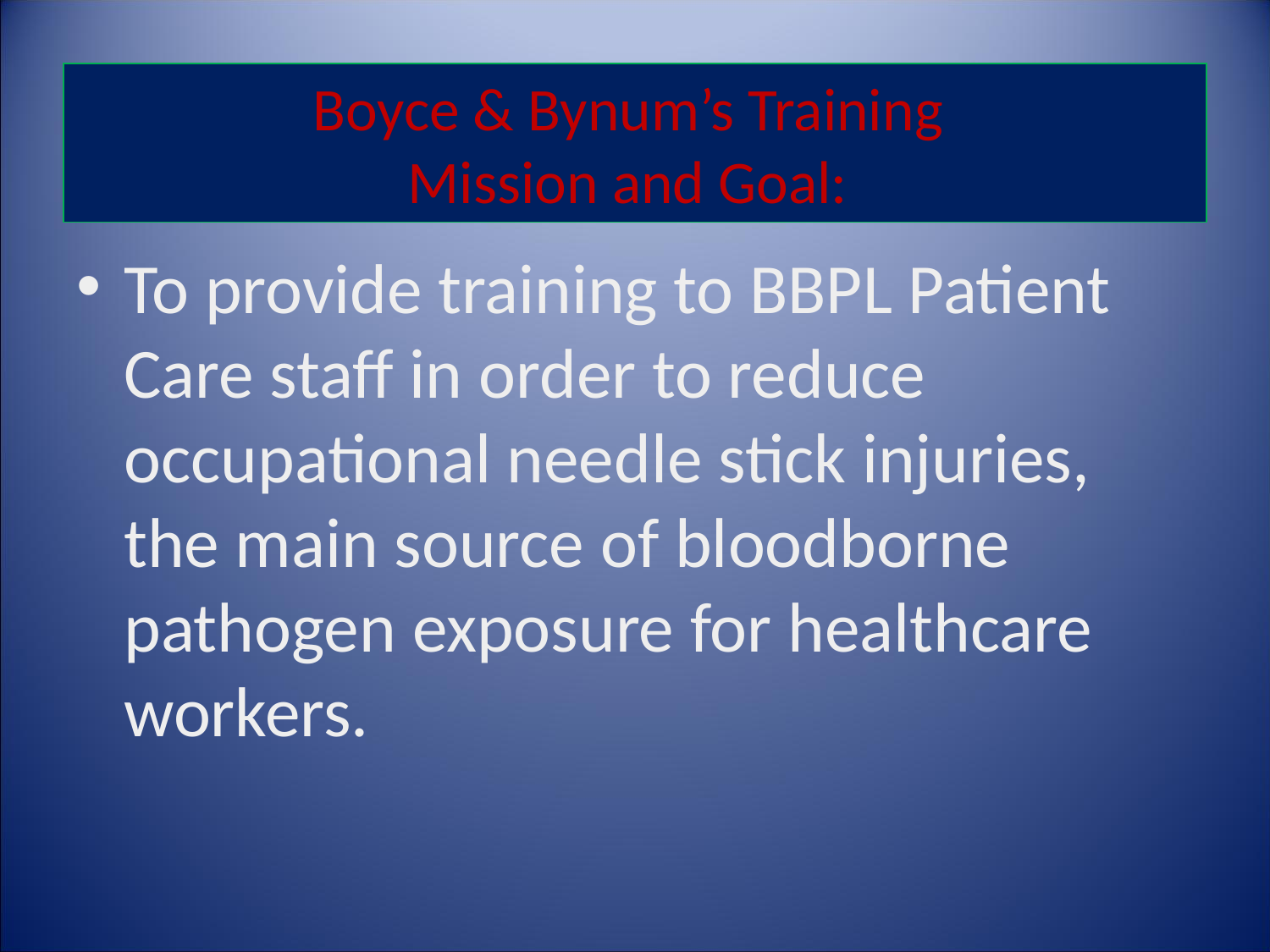

# Boyce & Bynum’s Training Mission and Goal:
To provide training to BBPL Patient Care staff in order to reduce occupational needle stick injuries, the main source of bloodborne pathogen exposure for healthcare workers.